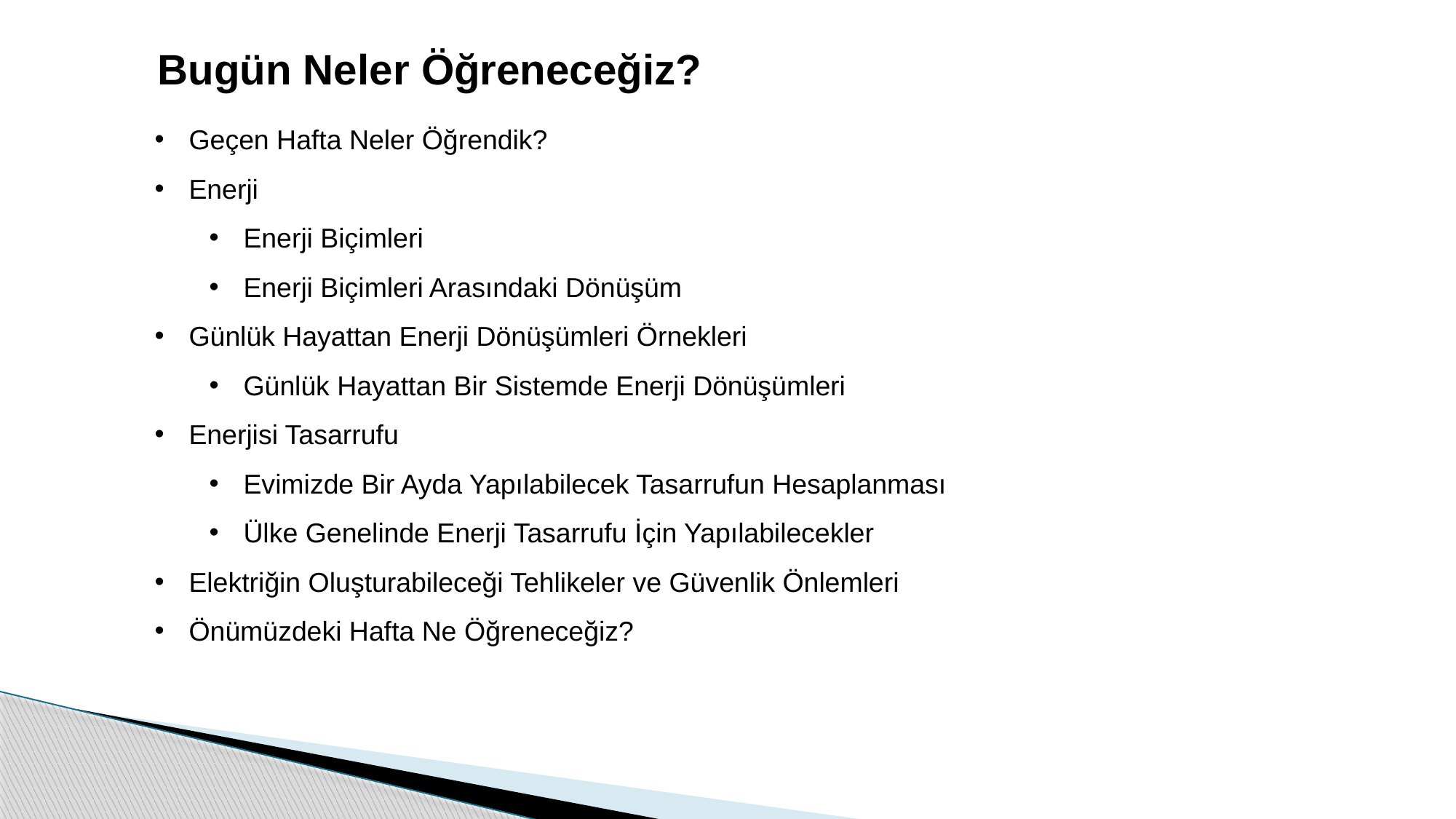

Bugün Neler Öğreneceğiz?
Geçen Hafta Neler Öğrendik?
Enerji
Enerji Biçimleri
Enerji Biçimleri Arasındaki Dönüşüm
Günlük Hayattan Enerji Dönüşümleri Örnekleri
Günlük Hayattan Bir Sistemde Enerji Dönüşümleri
Enerjisi Tasarrufu
Evimizde Bir Ayda Yapılabilecek Tasarrufun Hesaplanması
Ülke Genelinde Enerji Tasarrufu İçin Yapılabilecekler
Elektriğin Oluşturabileceği Tehlikeler ve Güvenlik Önlemleri
Önümüzdeki Hafta Ne Öğreneceğiz?